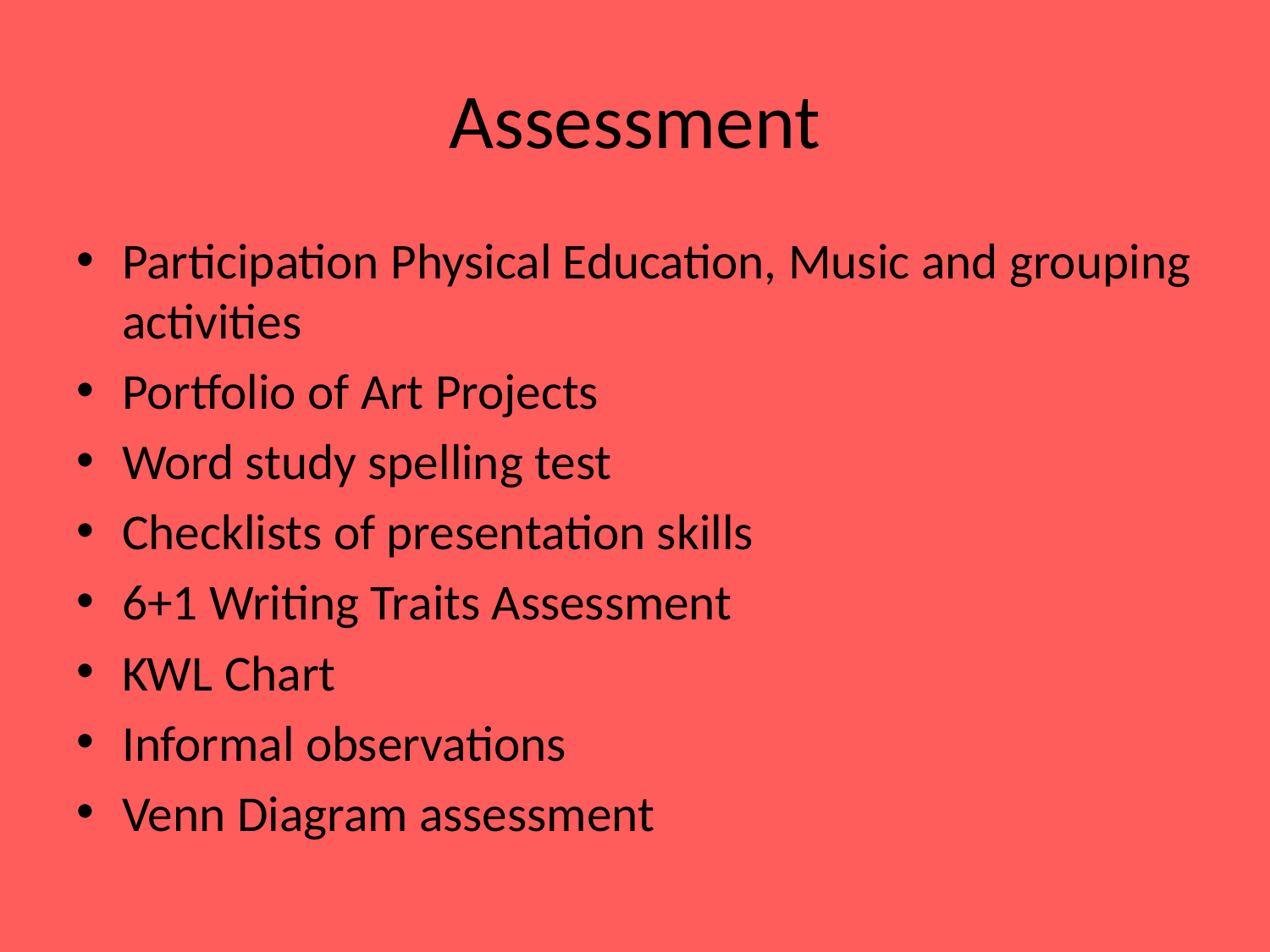

# Assessment
Participation Physical Education, Music and grouping activities
Portfolio of Art Projects
Word study spelling test
Checklists of presentation skills
6+1 Writing Traits Assessment
KWL Chart
Informal observations
Venn Diagram assessment